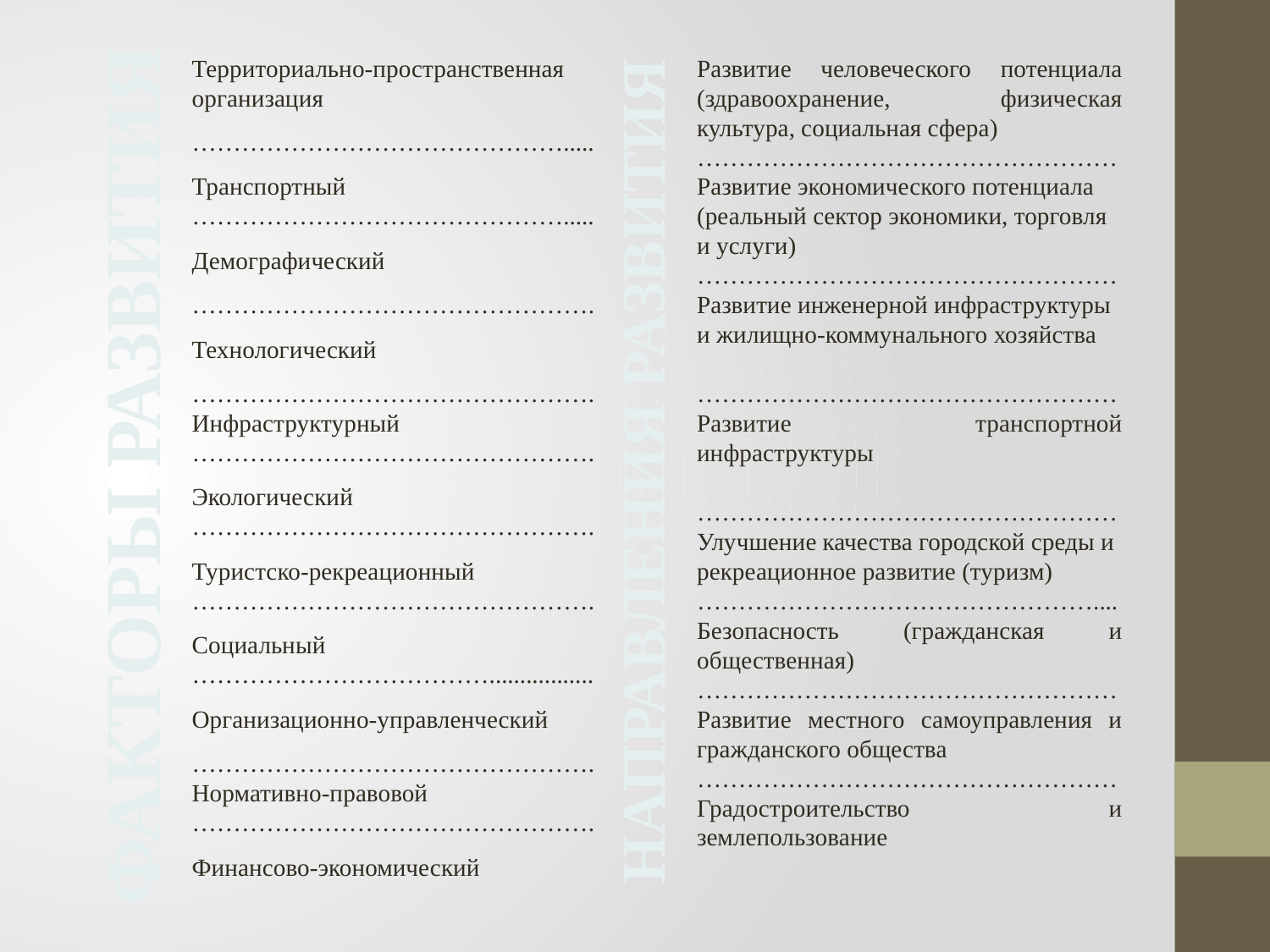

Территориально-пространственная организация
……………………………………….....
Транспортный
……………………………………….....
Демографический
………………………………………….
Технологический
………………………………………….
Инфраструктурный
………………………………………….
Экологический
………………………………………….
Туристско-рекреационный
………………………………………….
Социальный
……………………………….................
Организационно-управленческий
………………………………………….
Нормативно-правовой
………………………………………….
Финансово-экономический
Развитие человеческого потенциала (здравоохранение, физическая культура, социальная сфера)
……………………………………………
Развитие экономического потенциала (реальный сектор экономики, торговля и услуги)
……………………………………………
Развитие инженерной инфраструктуры и жилищно-коммунального хозяйства

……………………………………………
Развитие транспортной инфраструктуры

……………………………………………
Улучшение качества городской среды и рекреационное развитие (туризм)
…………………………………………....
Безопасность (гражданская и общественная)
……………………………………………
Развитие местного самоуправления и гражданского общества
……………………………………………
Градостроительство и землепользование
ФАКТОРЫ РАЗВИТИЯ
НАПРАВЛЕНИЯ РАЗВИТИЯ